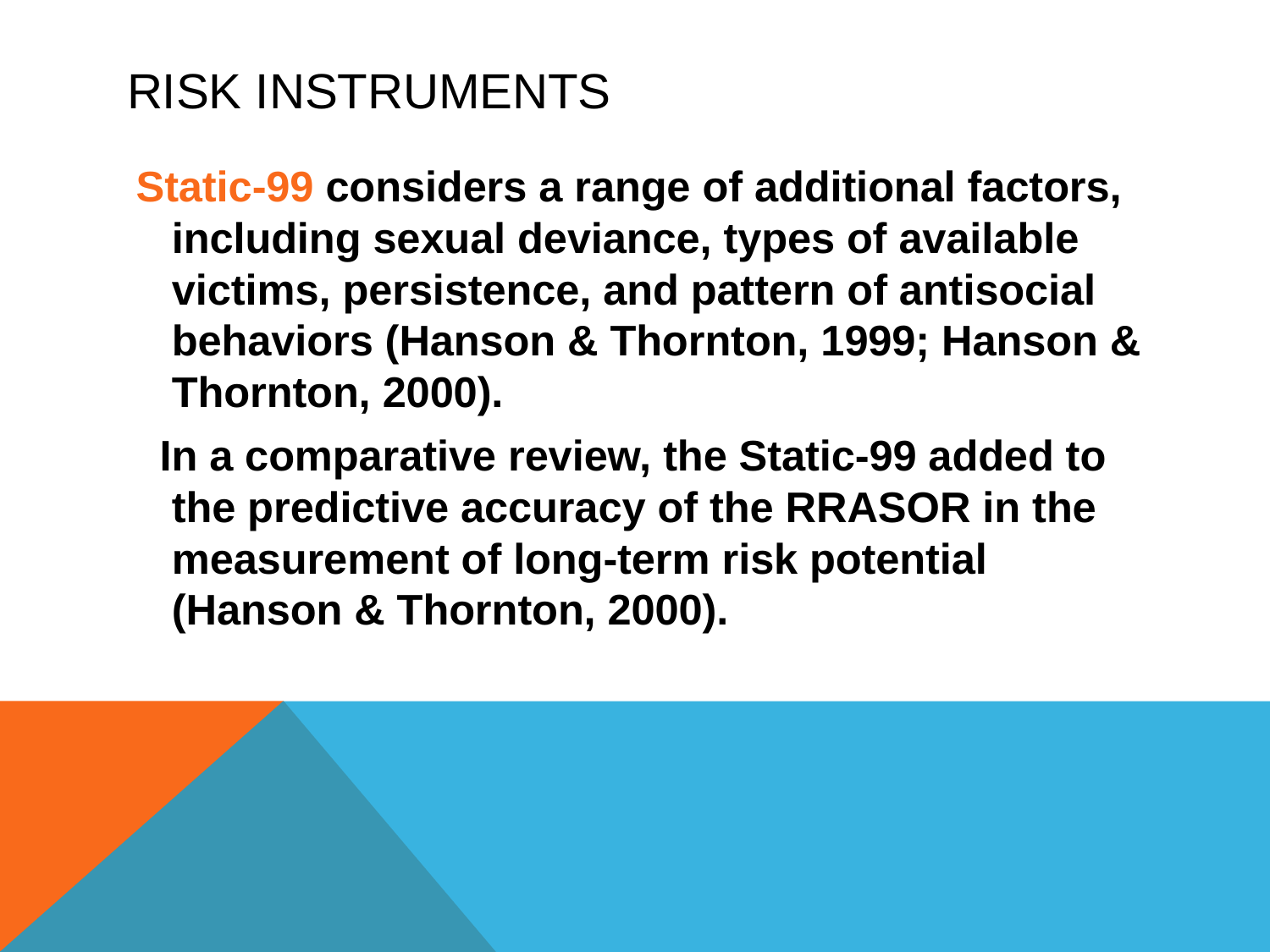

# Risk Instruments
Static-99 considers a range of additional factors, including sexual deviance, types of available victims, persistence, and pattern of antisocial behaviors (Hanson & Thornton, 1999; Hanson & Thornton, 2000).
  In a comparative review, the Static-99 added to the predictive accuracy of the RRASOR in the measurement of long-term risk potential (Hanson & Thornton, 2000).